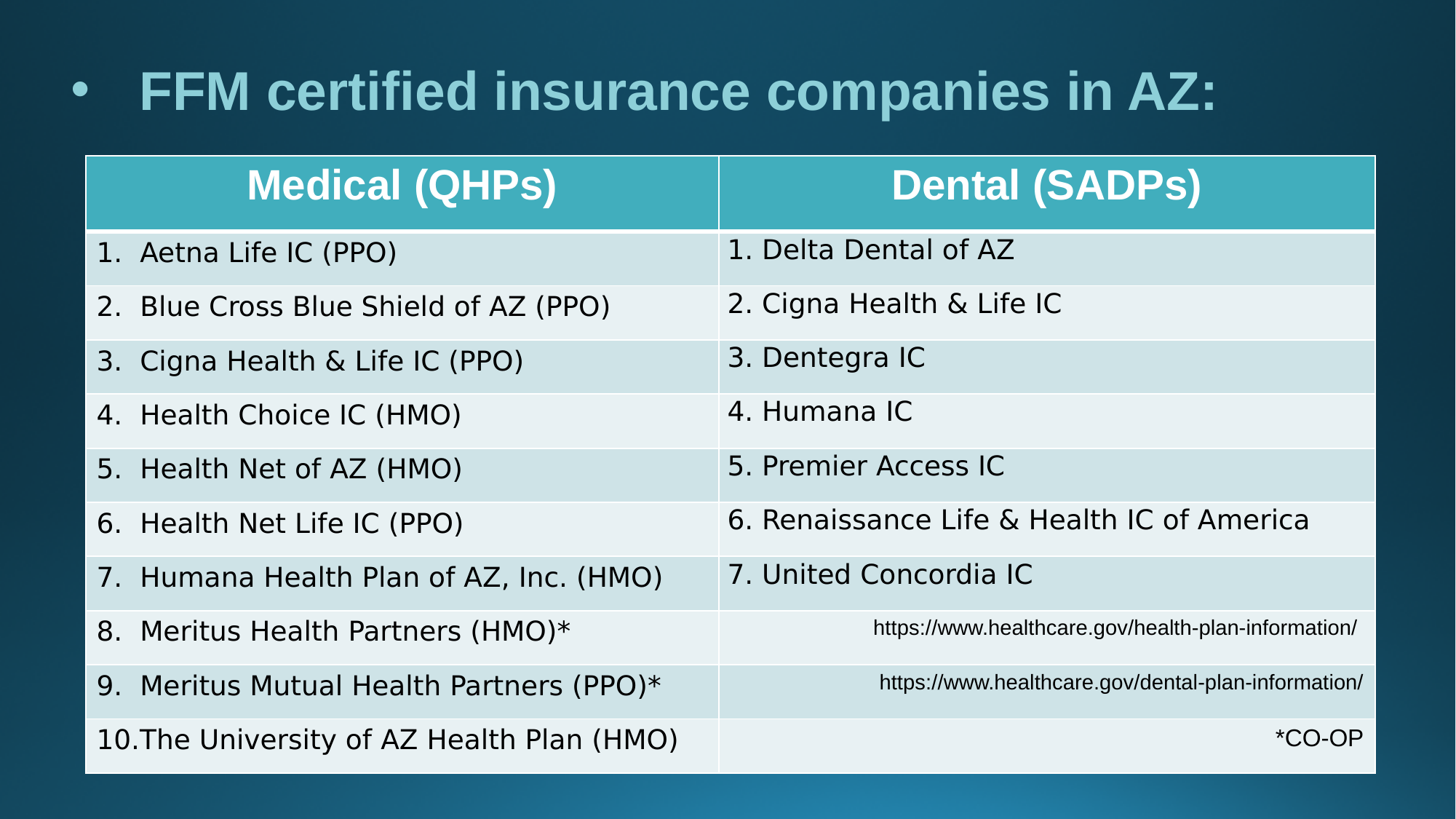

FFM certified insurance companies in AZ:
| Medical (QHPs) | Dental (SADPs) |
| --- | --- |
| 1. Aetna Life IC (PPO) | 1. Delta Dental of AZ |
| 2. Blue Cross Blue Shield of AZ (PPO) | 2. Cigna Health & Life IC |
| 3. Cigna Health & Life IC (PPO) | 3. Dentegra IC |
| 4. Health Choice IC (HMO) | 4. Humana IC |
| 5. Health Net of AZ (HMO) | 5. Premier Access IC |
| 6. Health Net Life IC (PPO) | 6. Renaissance Life & Health IC of America |
| 7. Humana Health Plan of AZ, Inc. (HMO) | 7. United Concordia IC |
| 8. Meritus Health Partners (HMO)\* | https://www.healthcare.gov/health-plan-information/ |
| 9. Meritus Mutual Health Partners (PPO)\* | https://www.healthcare.gov/dental-plan-information/ |
| 10.The University of AZ Health Plan (HMO) | \*CO-OP |